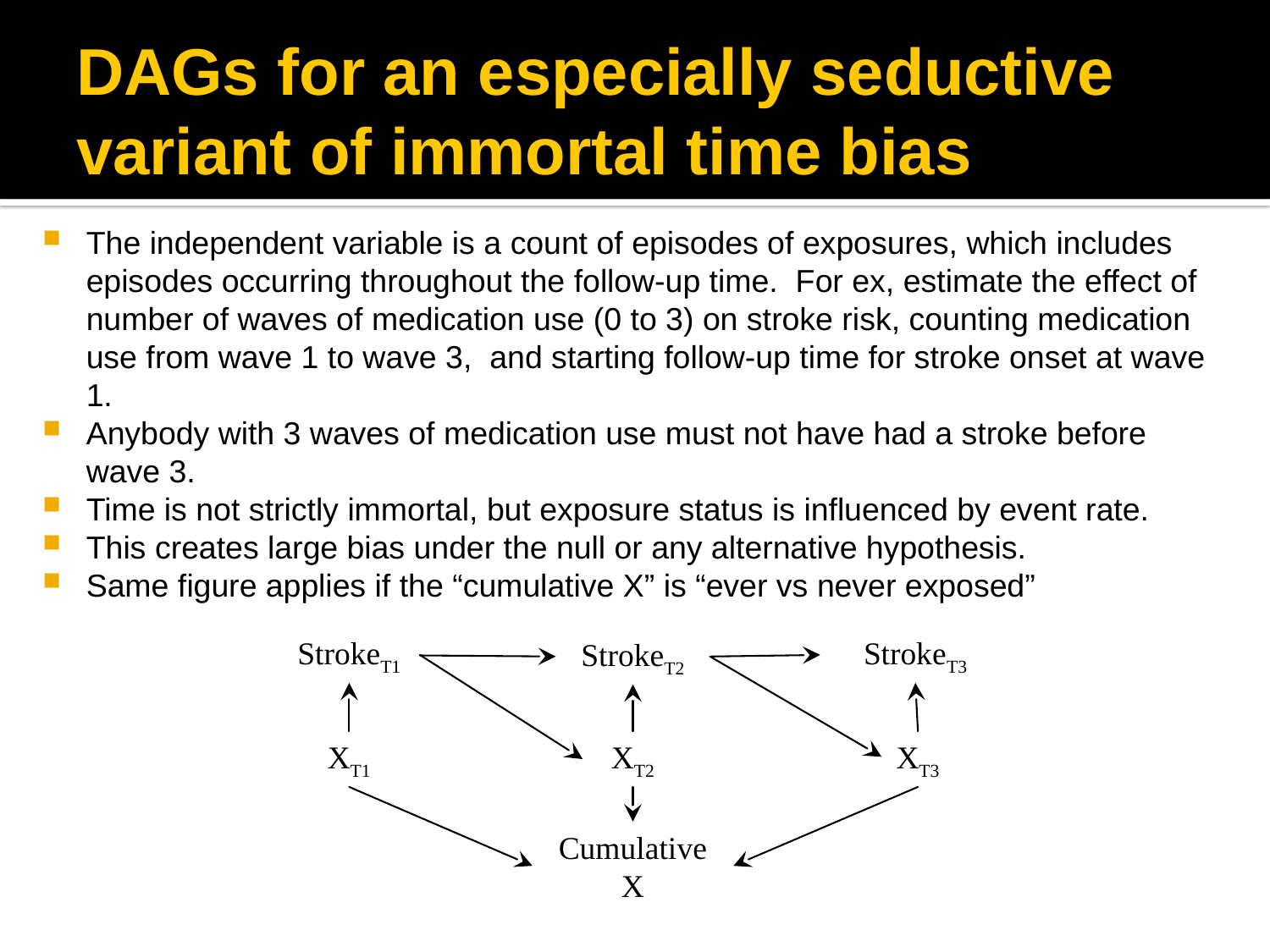

# DAGs for an especially seductive variant of immortal time bias
The independent variable is a count of episodes of exposures, which includes episodes occurring throughout the follow-up time.  For ex, estimate the effect of number of waves of medication use (0 to 3) on stroke risk, counting medication use from wave 1 to wave 3,  and starting follow-up time for stroke onset at wave 1.
Anybody with 3 waves of medication use must not have had a stroke before wave 3.
Time is not strictly immortal, but exposure status is influenced by event rate.
This creates large bias under the null or any alternative hypothesis.
Same figure applies if the “cumulative X” is “ever vs never exposed”

StrokeT1
StrokeT3
StrokeT2
XT1
XT2
XT3
Cumulative X